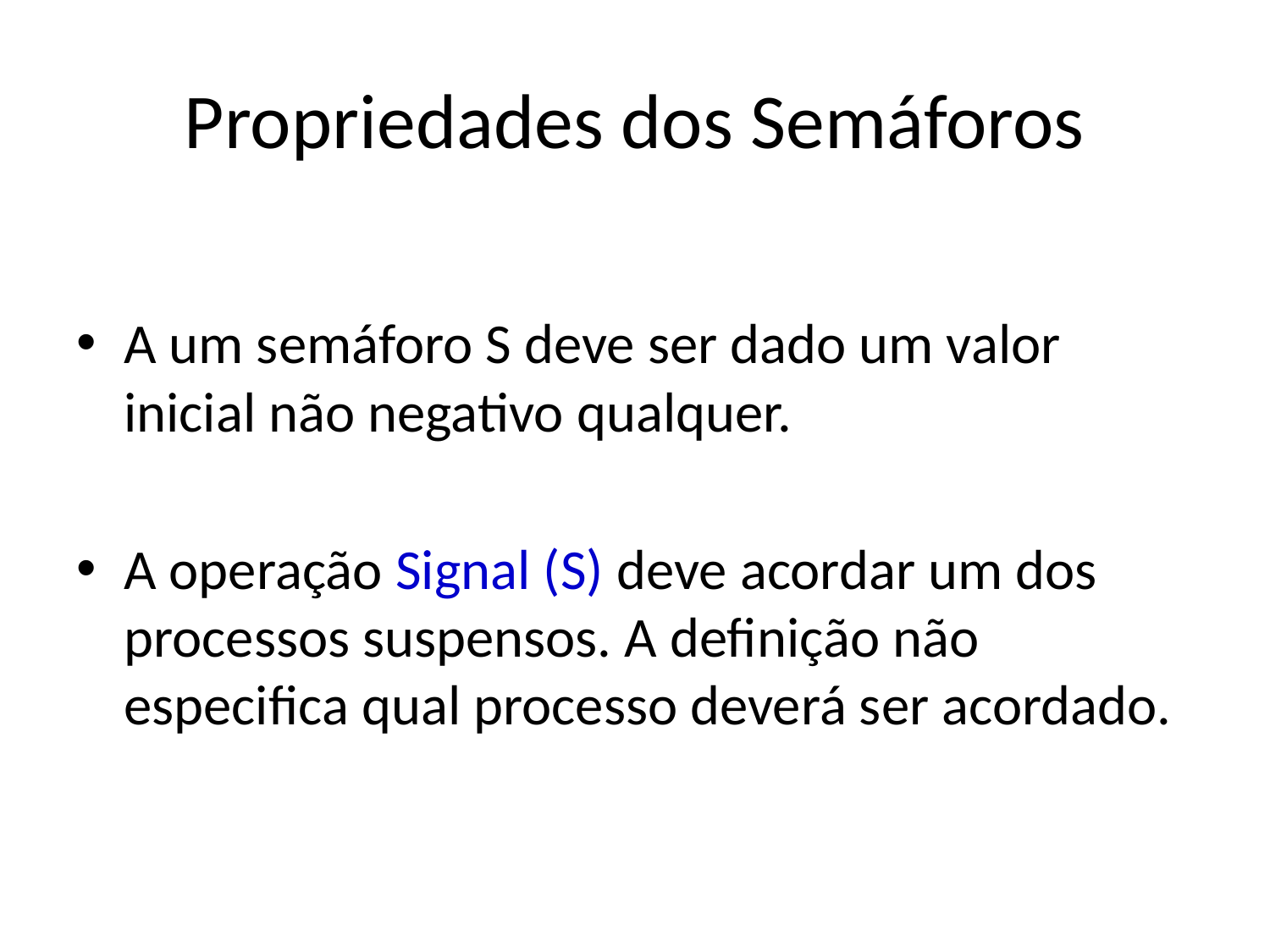

# Propriedades dos Semáforos

A um semáforo S deve ser dado um valor inicial não negativo qualquer.

A operação Signal (S) deve acordar um dos processos suspensos. A definição não especifica qual processo deverá ser acordado.